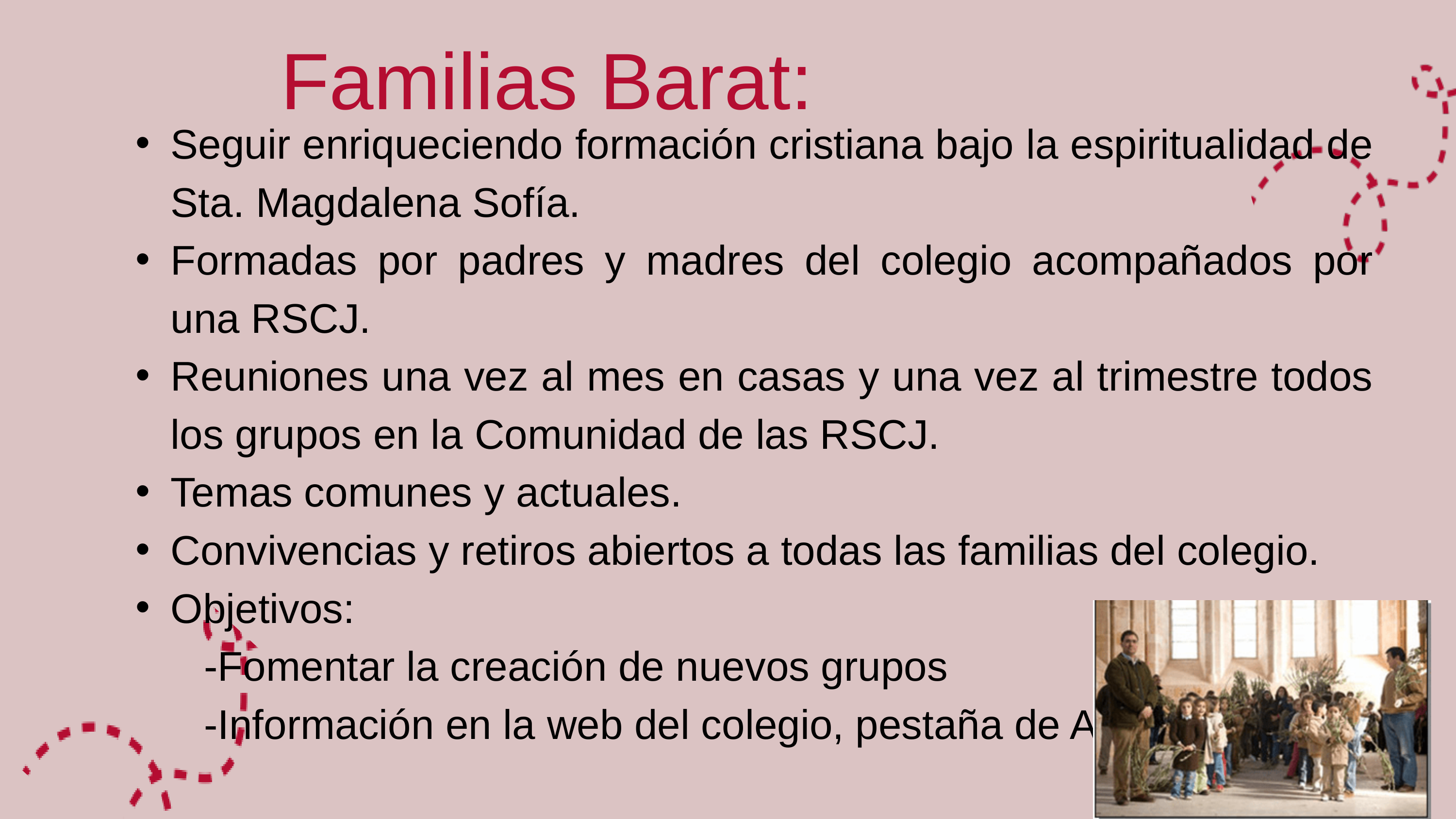

Familias Barat:

Seguir enriqueciendo formación cristiana bajo la espiritualidad de Sta. Magdalena Sofía.
Formadas por padres y madres del colegio acompañados por una RSCJ.
Reuniones una vez al mes en casas y una vez al trimestre todos los grupos en la Comunidad de las RSCJ.
Temas comunes y actuales.
Convivencias y retiros abiertos a todas las familias del colegio.
Objetivos:
         -Fomentar la creación de nuevos grupos
         -Información en la web del colegio, pestaña de APA